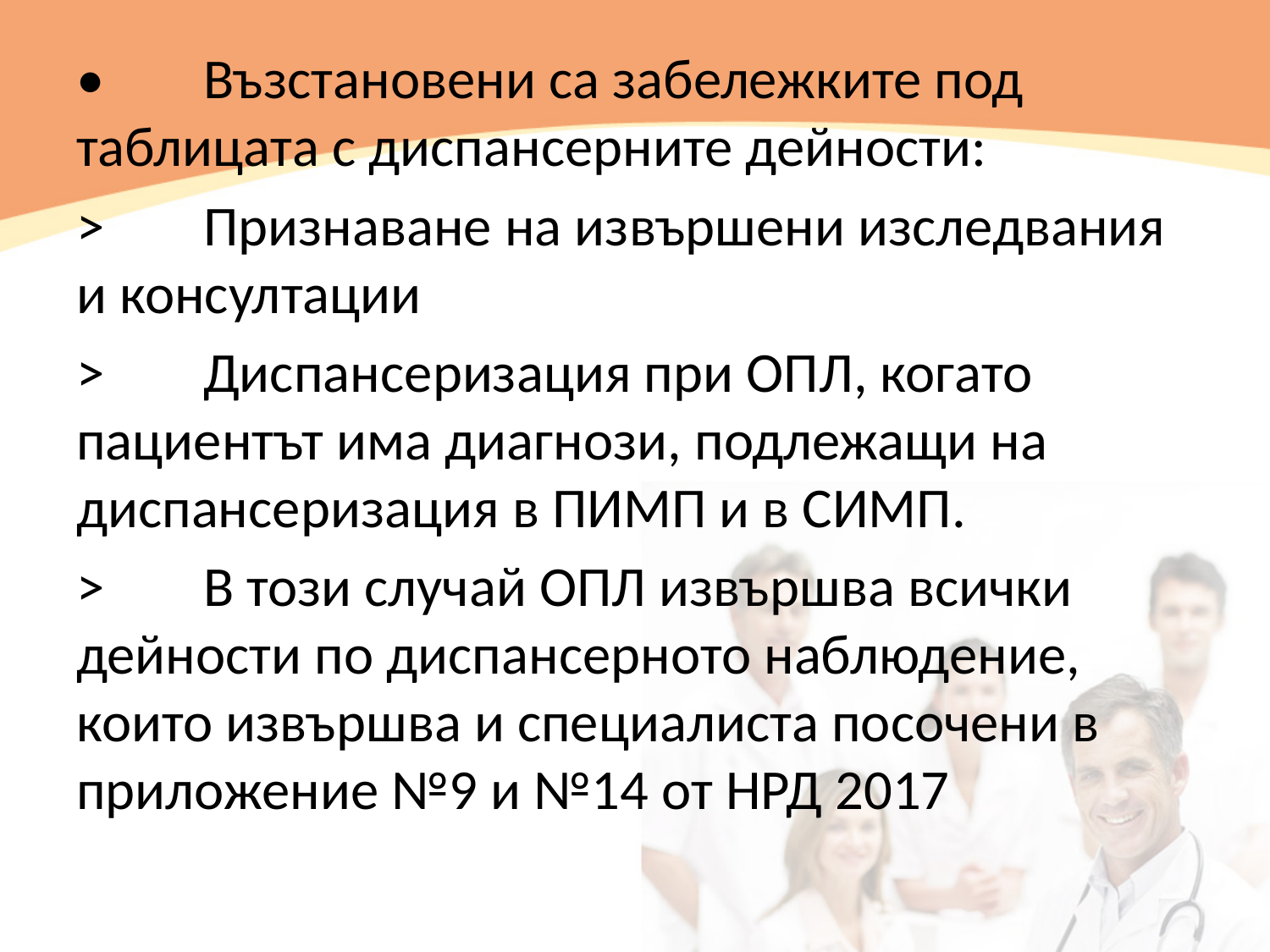

•	Възстановени са забележките под таблицата с диспансерните дейности:
>	Признаване на извършени изследвания и консултации
>	Диспансеризация при ОПЛ, когато пациентът има диагнози, подлежащи на диспансеризация в ПИМП и в СИМП.
>	В този случай ОПЛ извършва всички дейности по диспансерното наблюдение, които извършва и специалиста посочени в приложение №9 и №14 от НРД 2017